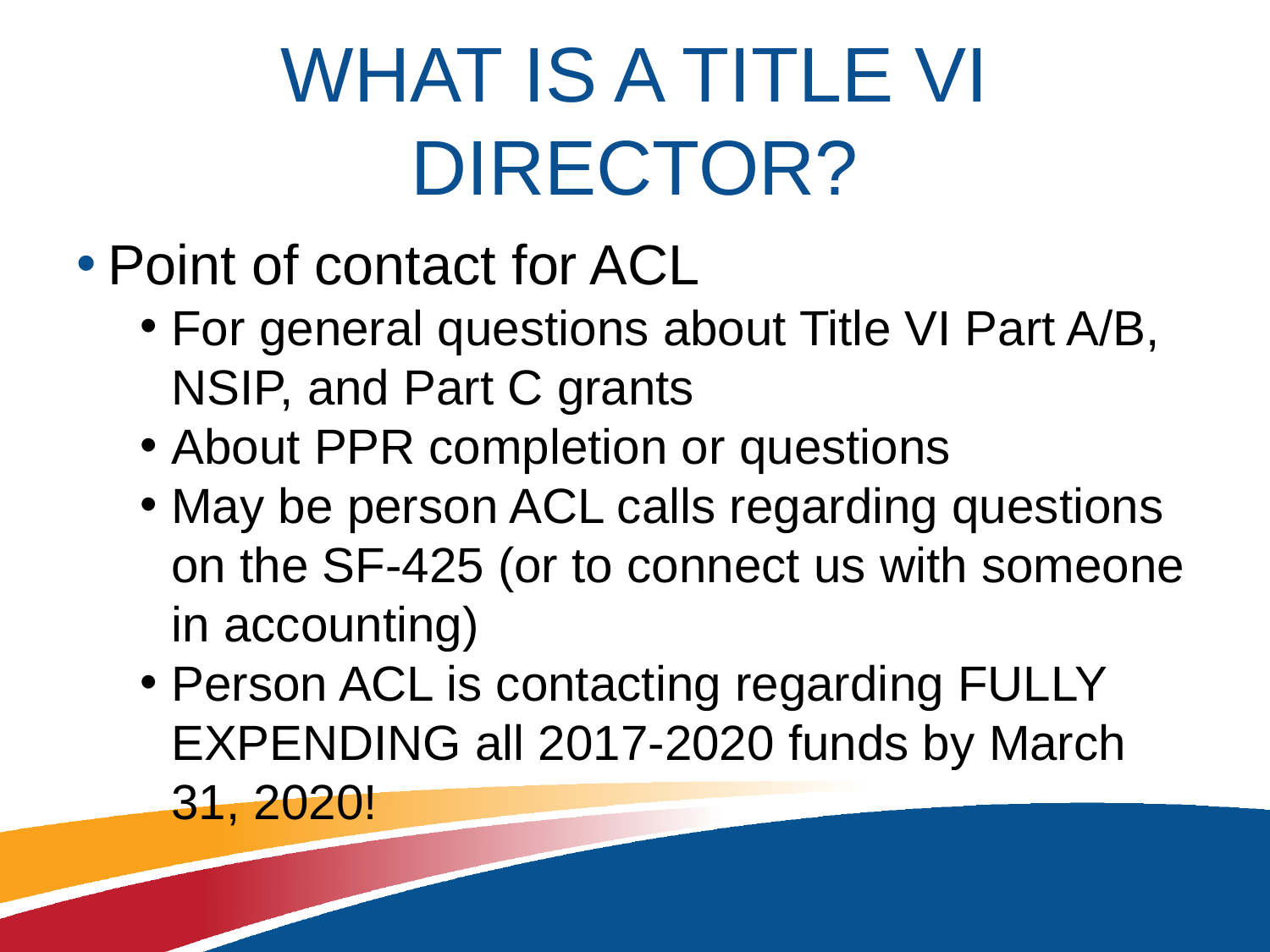

# WHAT IS A TITLE VI DIRECTOR?
Point of contact for ACL
For general questions about Title VI Part A/B, NSIP, and Part C grants
About PPR completion or questions
May be person ACL calls regarding questions on the SF-425 (or to connect us with someone in accounting)
Person ACL is contacting regarding FULLY EXPENDING all 2017-2020 funds by March 31, 2020!